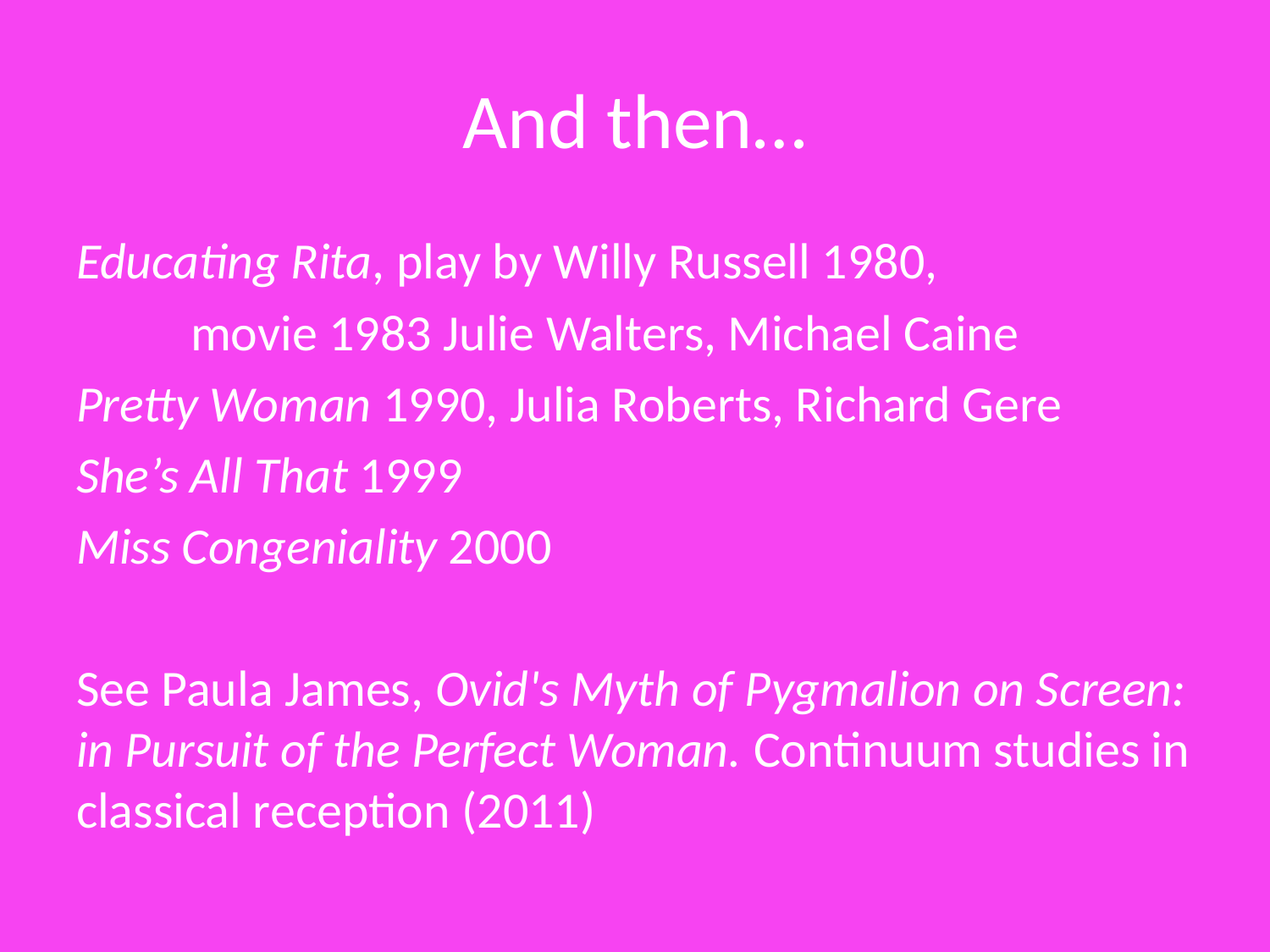

# And then…
Educating Rita, play by Willy Russell 1980,
	movie 1983 Julie Walters, Michael Caine
Pretty Woman 1990, Julia Roberts, Richard Gere
She’s All That 1999
Miss Congeniality 2000

See Paula James, Ovid's Myth of Pygmalion on Screen: in Pursuit of the Perfect Woman. Continuum studies in classical reception (2011)